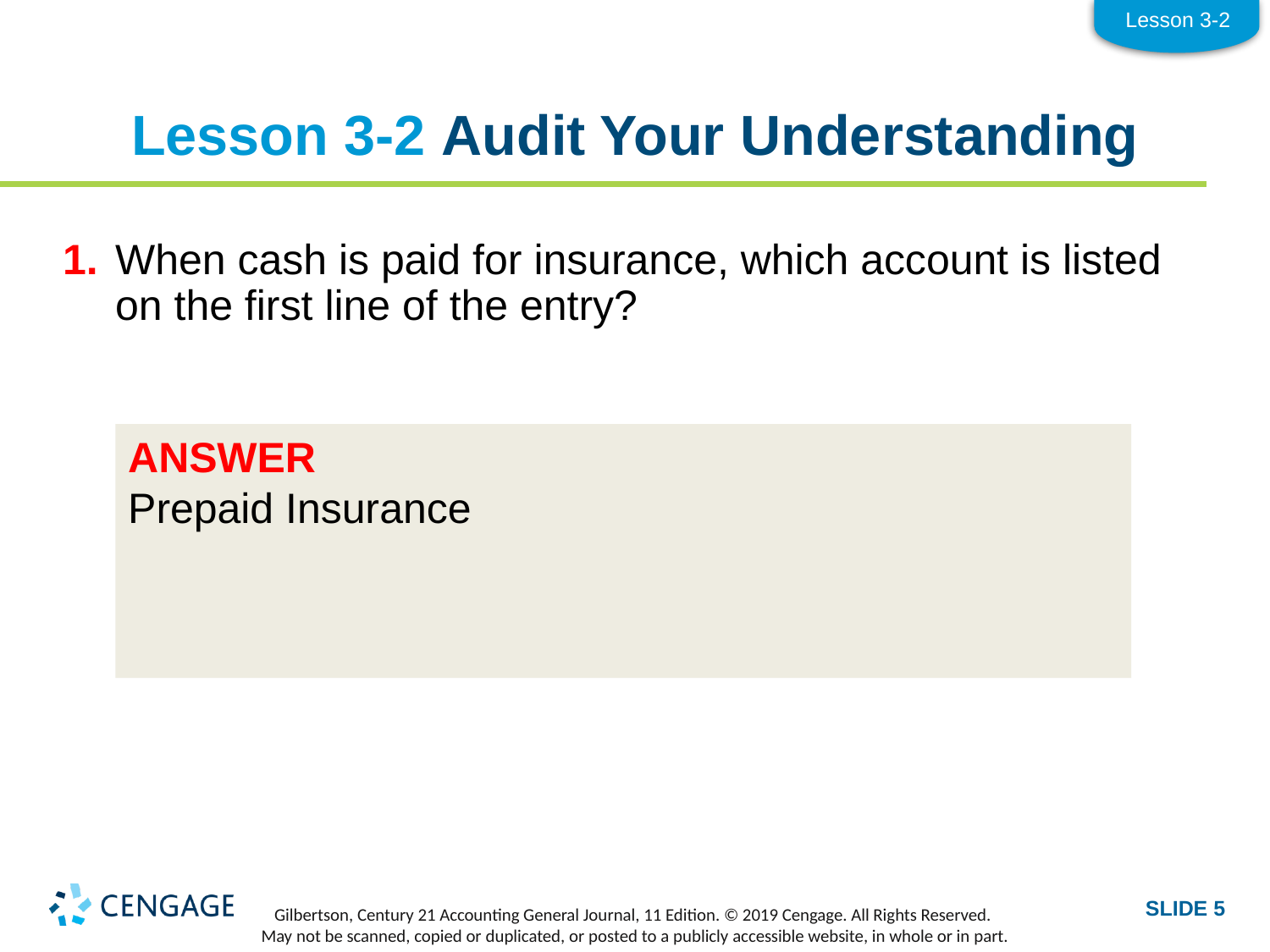

Lesson 3-2

# Lesson 3-2 Audit Your Understanding
1.	When cash is paid for insurance, which account is listed on the first line of the entry?
ANSWER
Prepaid Insurance
SLIDE 5